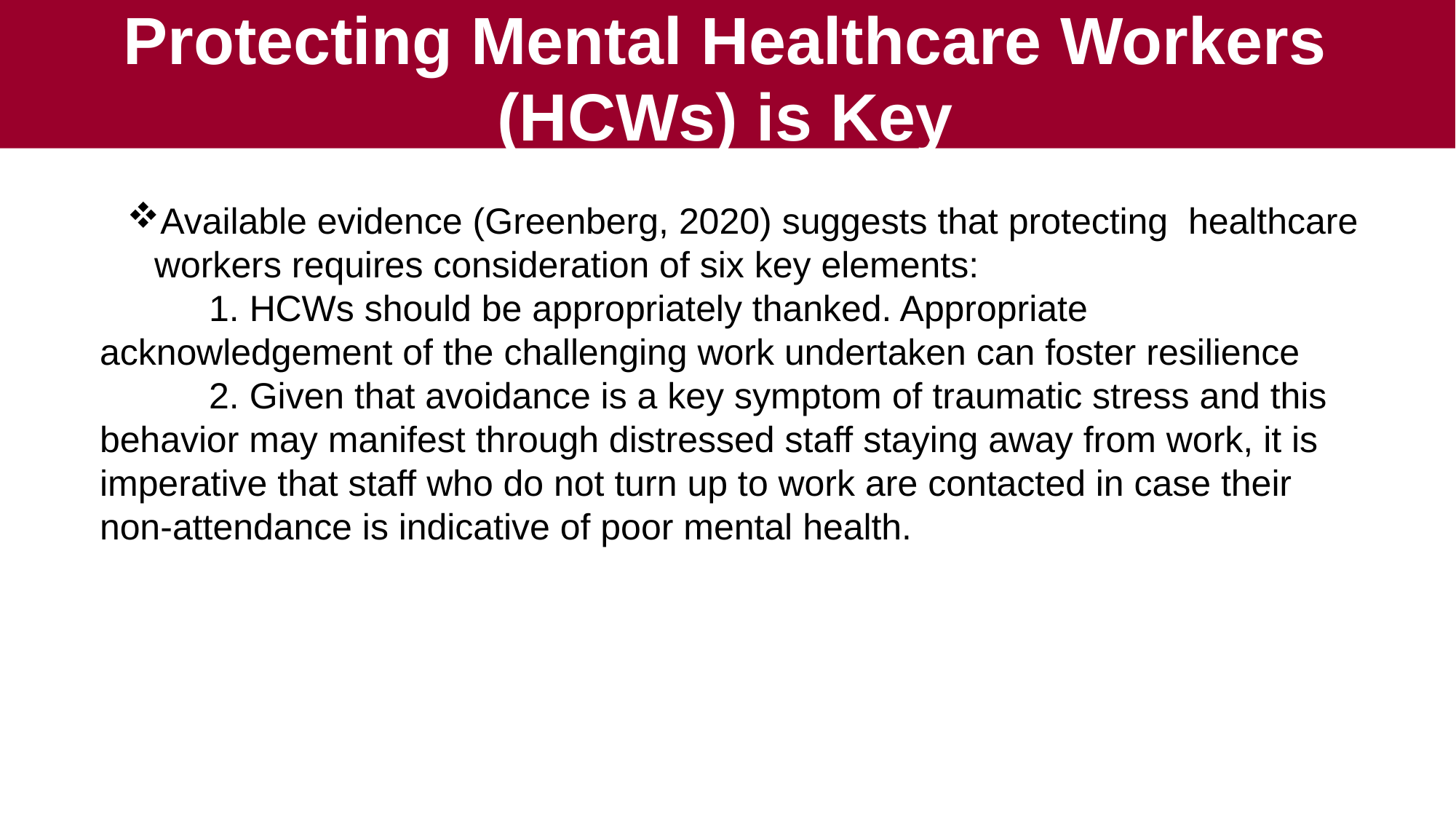

Protecting Mental Healthcare Workers (HCWs) is Key
Available evidence (Greenberg, 2020) suggests that protecting  healthcare workers requires consideration of six key elements:
	1. HCWs should be appropriately thanked. Appropriate 	acknowledgement of the challenging work undertaken can foster resilience
	2. Given that avoidance is a key symptom of traumatic stress and this behavior may manifest through distressed staff staying away from work, it is imperative that staff who do not turn up to work are contacted in case their non-attendance is indicative of poor mental health.